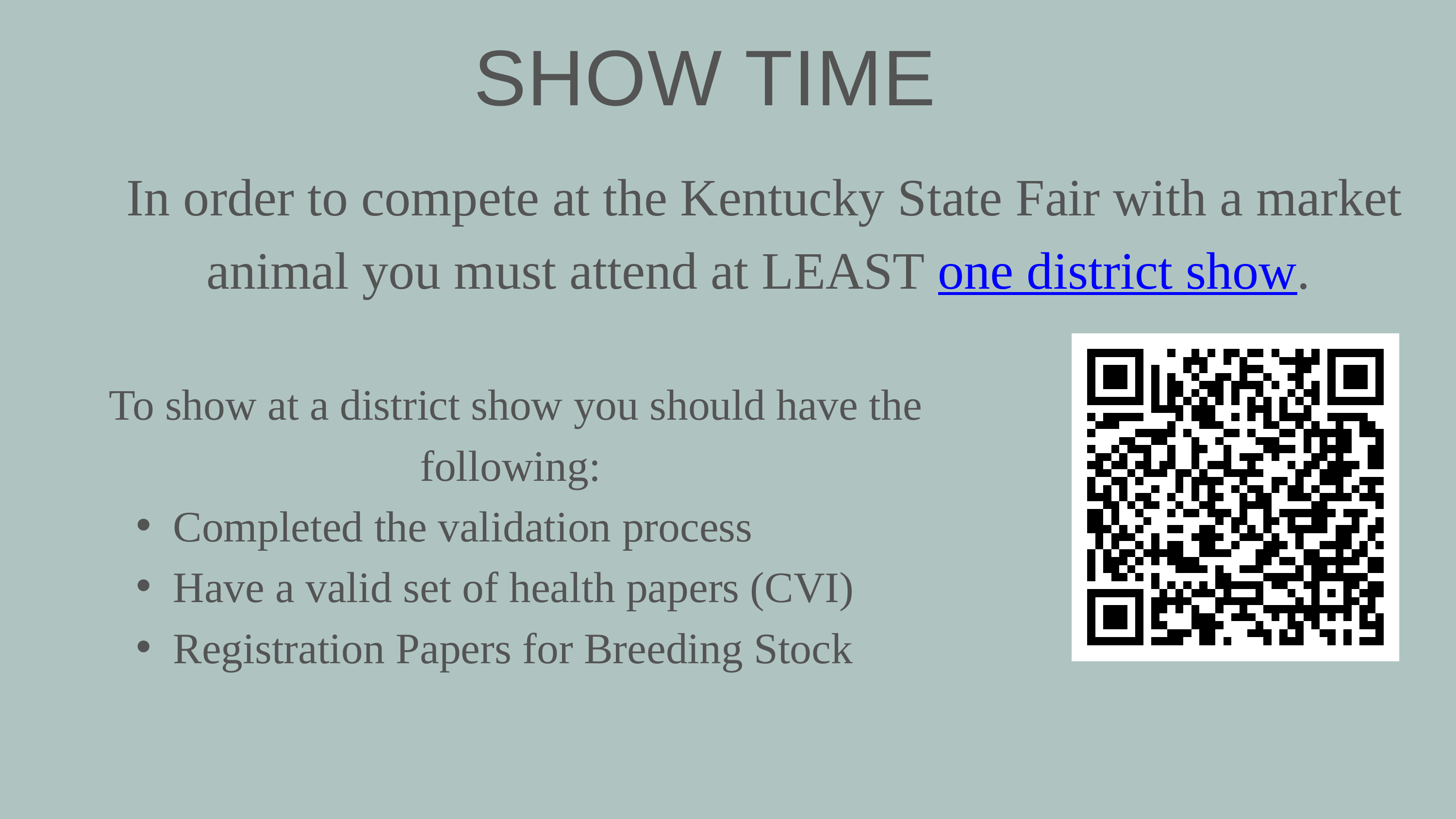

SHOW TIME
In order to compete at the Kentucky State Fair with a market animal you must attend at LEAST one district show.

To show at a district show you should have the following:
Completed the validation process
Have a valid set of health papers (CVI)
Registration Papers for Breeding Stock